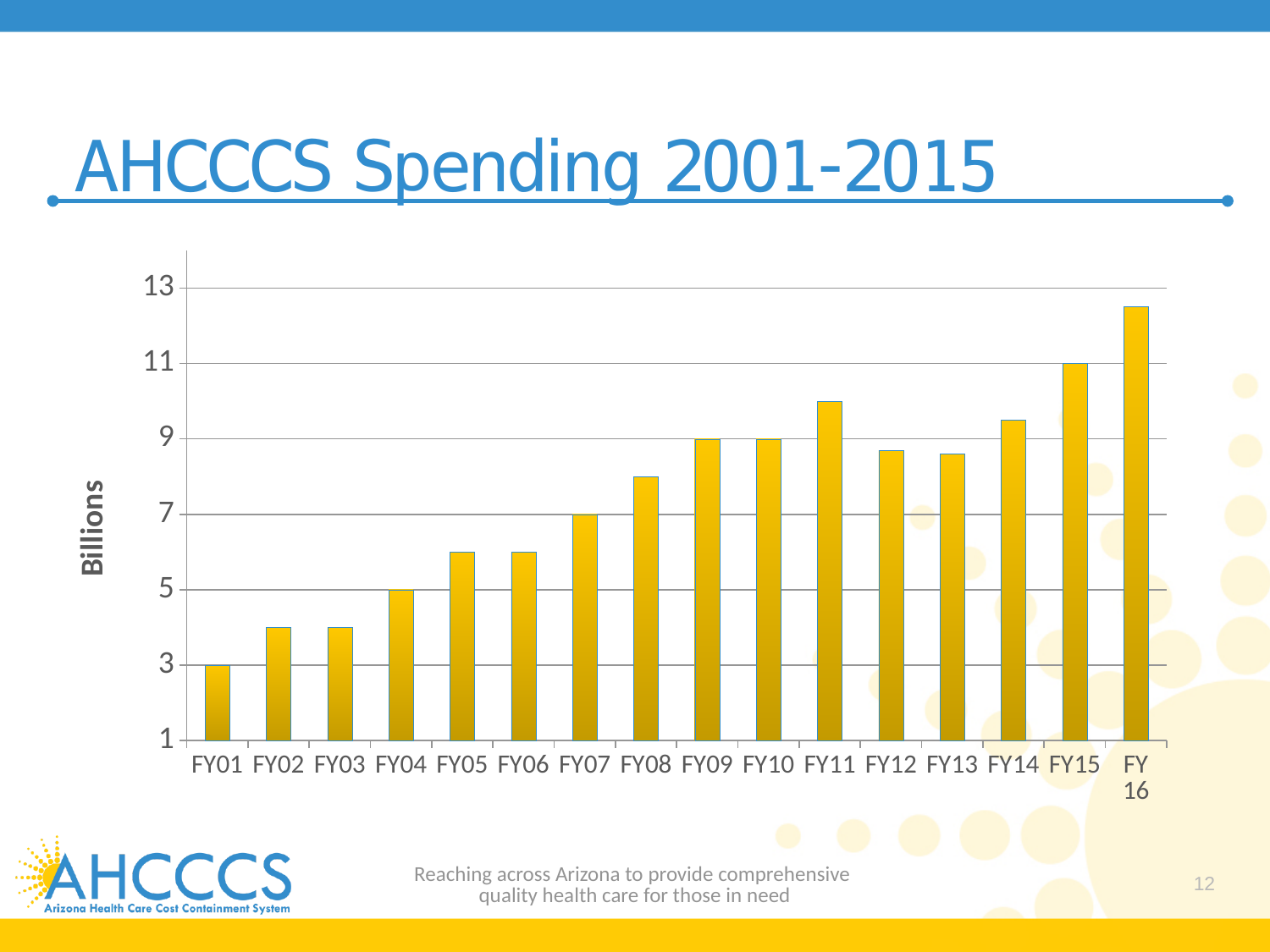

# AHCCCS Spending 2001-2015

### Chart

| Category | Series 1 |
|---|---|
| FY01 | 3.0 |
| FY02 | 4.0 |
| FY03 | 4.0 |
| FY04 | 5.0 |
| FY05 | 6.0 |
| FY06 | 6.0 |
| FY07 | 7.0 |
| FY08 | 8.0 |
| FY09 | 9.0 |
| FY10 | 9.0 |
| FY11 | 10.0 |
| FY12 | 8.7 |
| FY13 | 8.6 |
| FY14 | 9.5 |
| FY15 | 11.0 |
| FY 16 | 12.5 |
Reaching across Arizona to provide comprehensive
quality health care for those in need
12